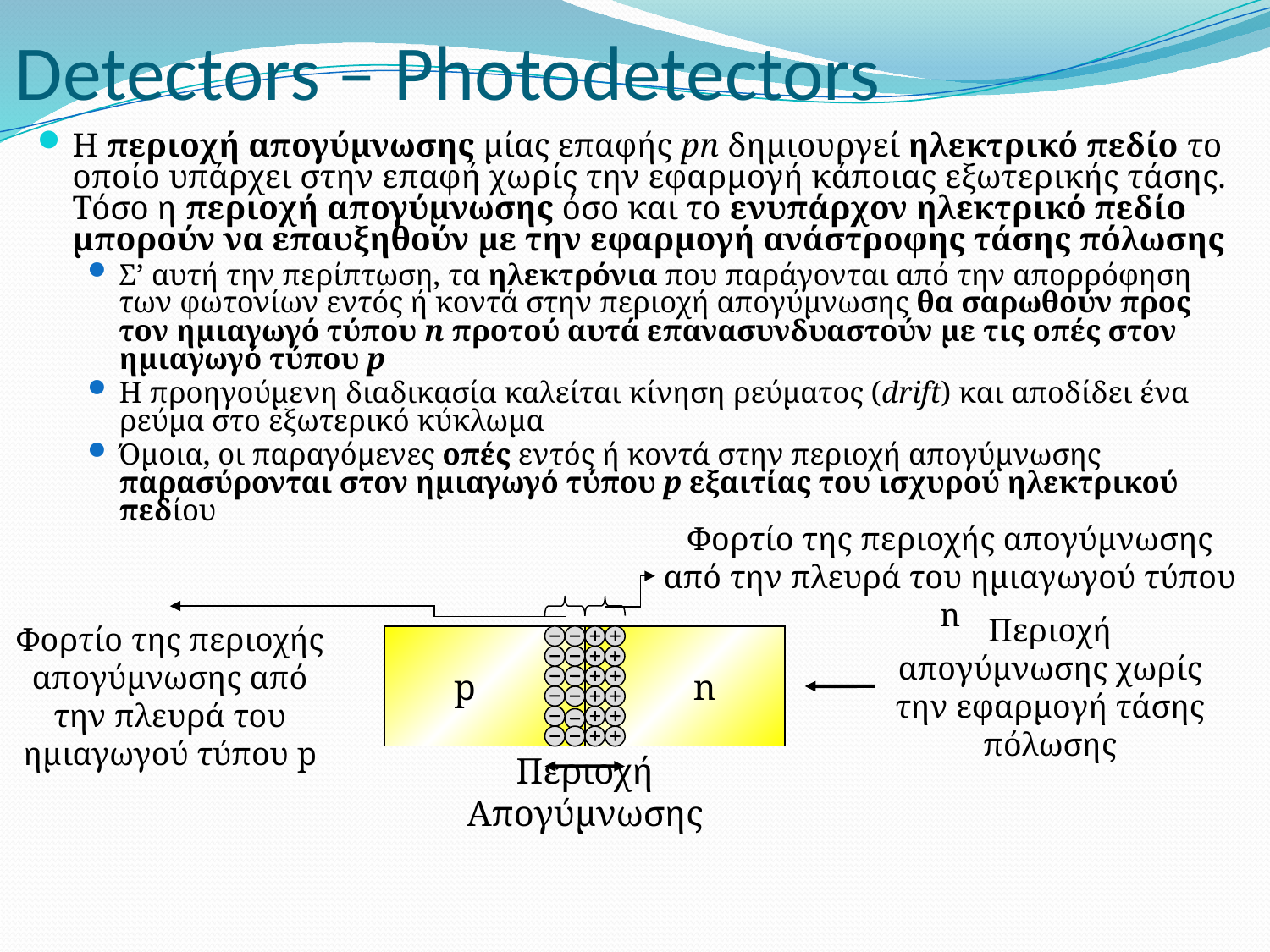

# Detectors – Photodetectors
Η περιοχή απογύμνωσης μίας επαφής pn δημιουργεί ηλεκτρικό πεδίο το οποίο υπάρχει στην επαφή χωρίς την εφαρμογή κάποιας εξωτερικής τάσης. Τόσο η περιοχή απογύμνωσης όσο και το ενυπάρχον ηλεκτρικό πεδίο μπορούν να επαυξηθούν με την εφαρμογή ανάστροφης τάσης πόλωσης
Σ’ αυτή την περίπτωση, τα ηλεκτρόνια που παράγονται από την απορρόφηση των φωτονίων εντός ή κοντά στην περιοχή απογύμνωσης θα σαρωθούν προς τον ημιαγωγό τύπου n προτού αυτά επανασυνδυαστούν με τις οπές στον ημιαγωγό τύπου p
Η προηγούμενη διαδικασία καλείται κίνηση ρεύματος (drift) και αποδίδει ένα ρεύμα στο εξωτερικό κύκλωμα
Όμοια, οι παραγόμενες οπές εντός ή κοντά στην περιοχή απογύμνωσης παρασύρονται στον ημιαγωγό τύπου p εξαιτίας του ισχυρού ηλεκτρικού πεδίου
Φορτίο της περιοχής απογύμνωσης από την πλευρά του ημιαγωγού τύπου n

Φορτίο της περιοχής απογύμνωσης από την πλευρά του ημιαγωγού τύπου p
Περιοχή απογύμνωσης χωρίς την εφαρμογή τάσης πόλωσης

p

n

Περιοχή Απογύμνωσης